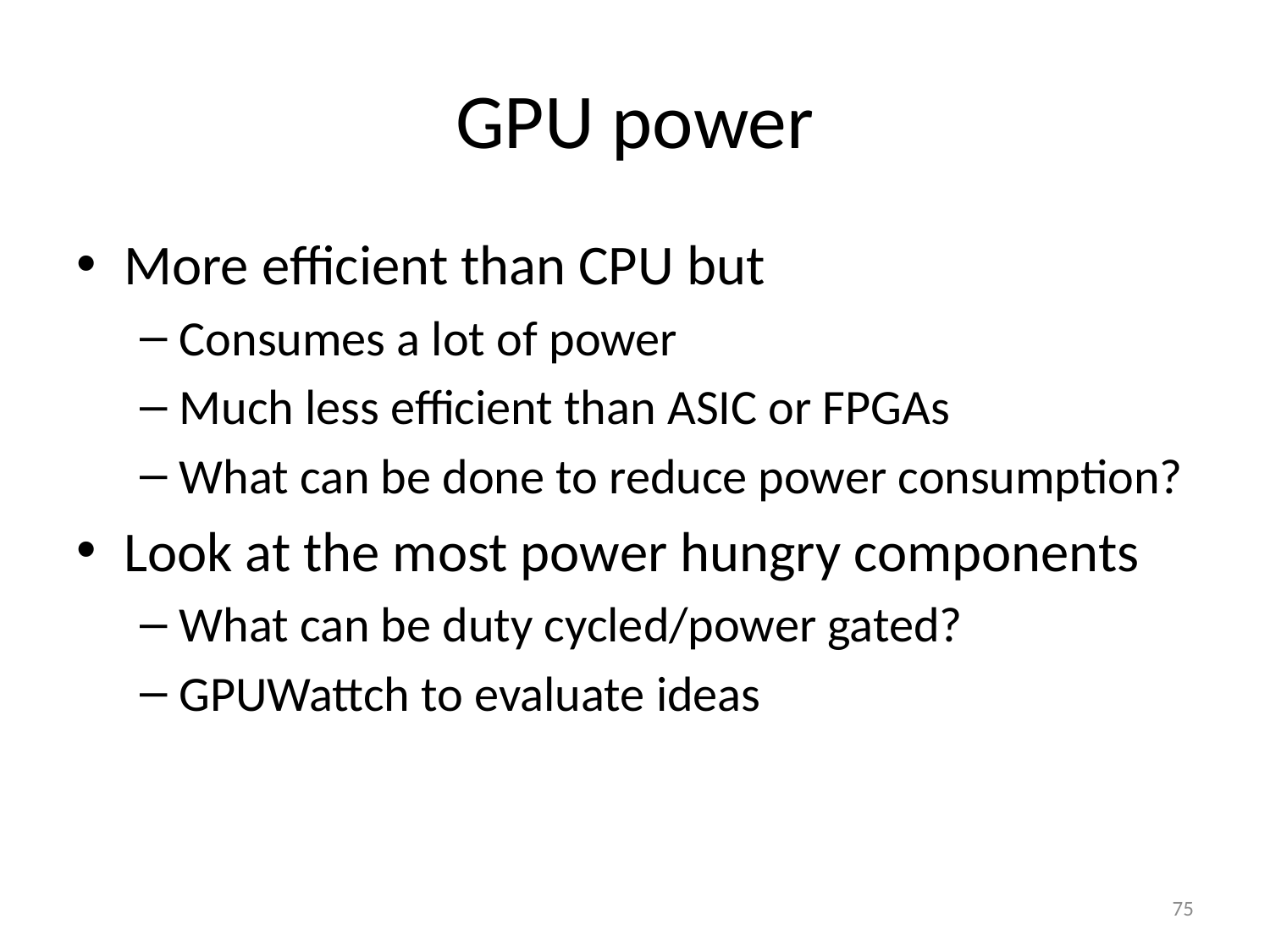

# GPU power
More efficient than CPU but
Consumes a lot of power
Much less efficient than ASIC or FPGAs
What can be done to reduce power consumption?
Look at the most power hungry components
What can be duty cycled/power gated?
GPUWattch to evaluate ideas
75